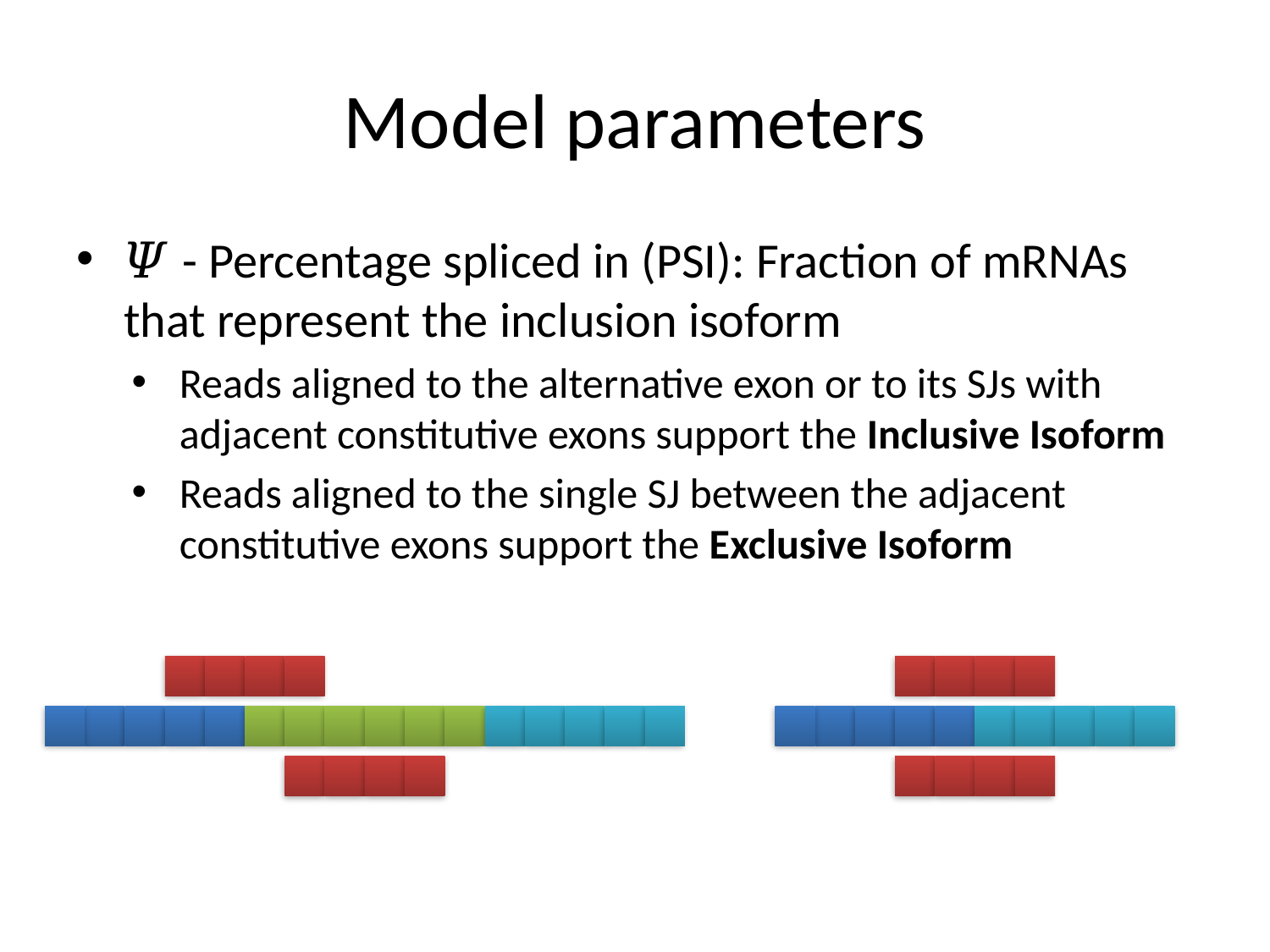

# Model parameters
𝛹 - Percentage spliced in (PSI): Fraction of mRNAs that represent the inclusion isoform
Reads aligned to the alternative exon or to its SJs with adjacent constitutive exons support the Inclusive Isoform
Reads aligned to the single SJ between the adjacent constitutive exons support the Exclusive Isoform